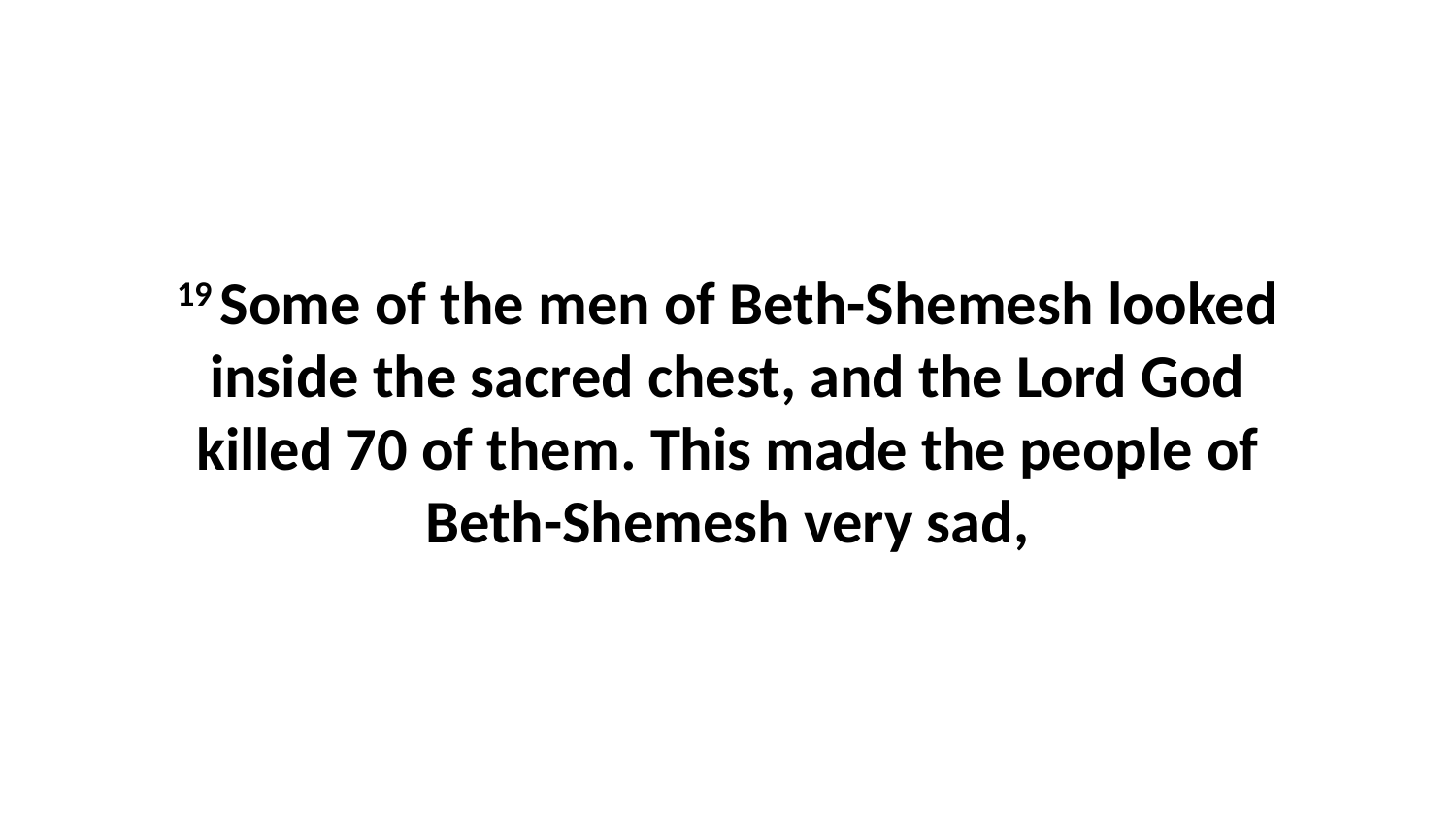

19 Some of the men of Beth-Shemesh looked inside the sacred chest, and the Lord God killed 70 of them. This made the people of Beth-Shemesh very sad,